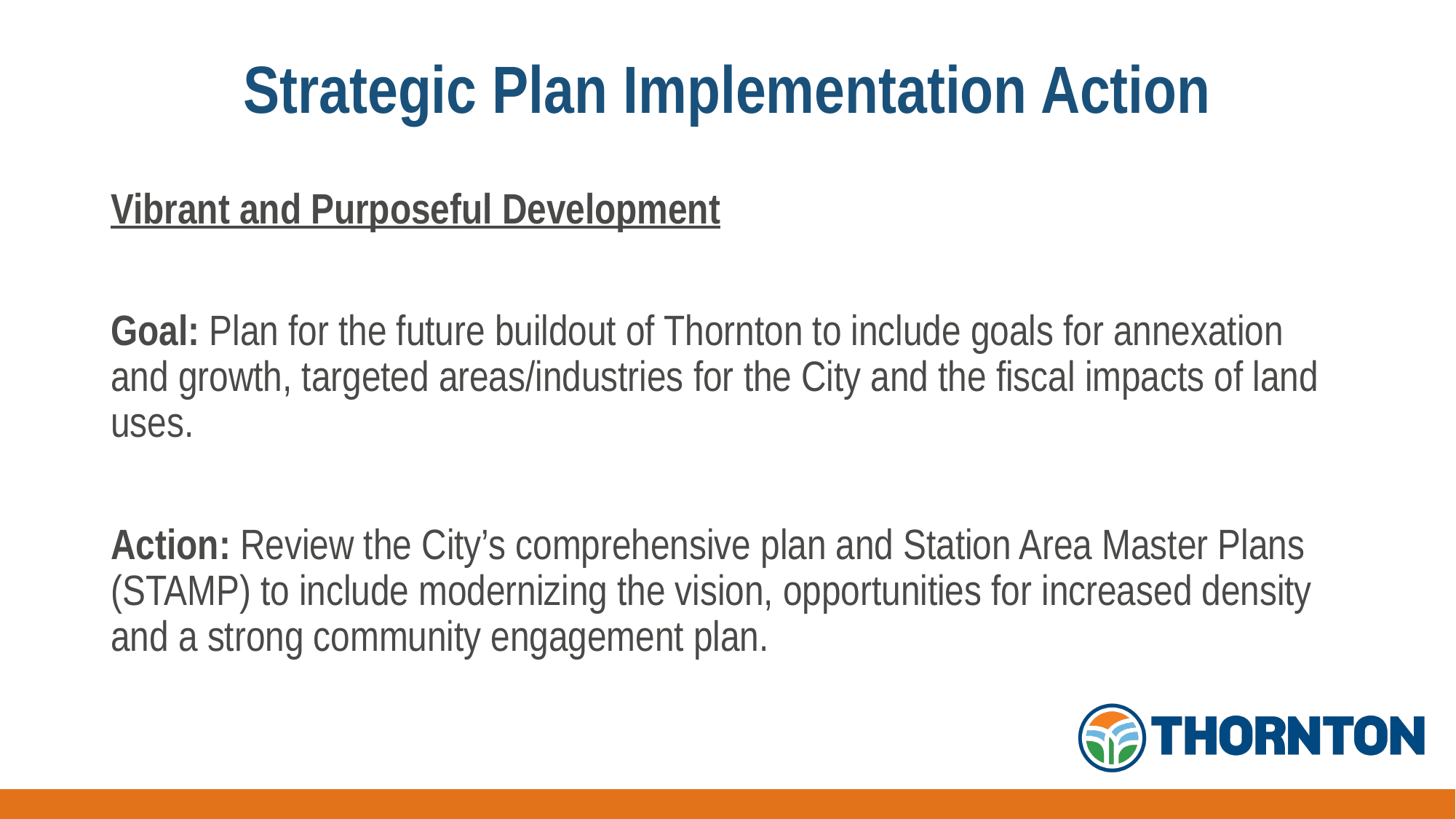

# Strategic Plan Implementation Action
Vibrant and Purposeful Development

Goal: Plan for the future buildout of Thornton to include goals for annexation and growth, targeted areas/industries for the City and the fiscal impacts of land uses.

Action: Review the City’s comprehensive plan and Station Area Master Plans (STAMP) to include modernizing the vision, opportunities for increased density and a strong community engagement plan.